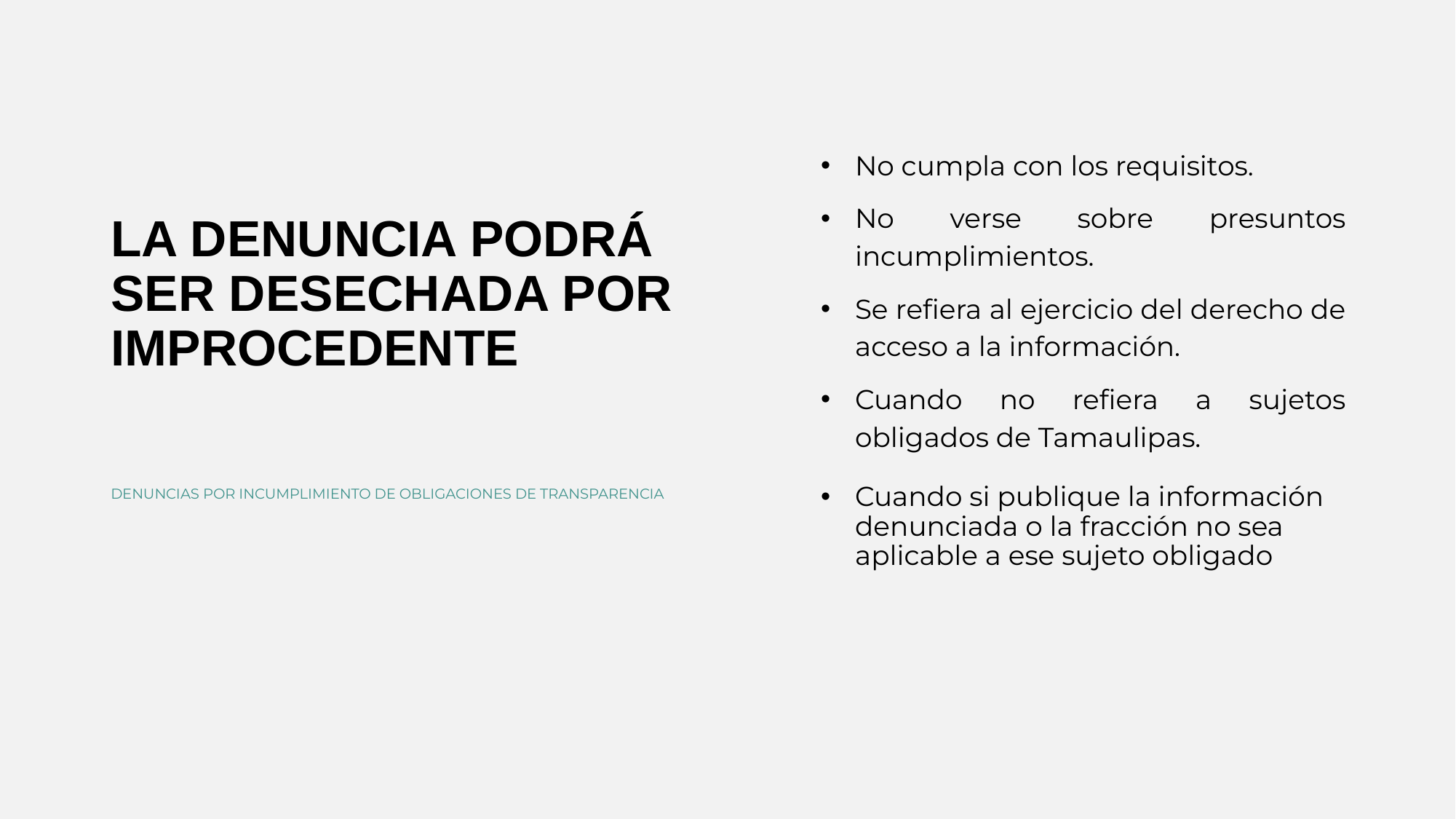

No cumpla con los requisitos.
No verse sobre presuntos incumplimientos.
Se refiera al ejercicio del derecho de acceso a la información.
Cuando no refiera a sujetos obligados de Tamaulipas.
Cuando si publique la información denunciada o la fracción no sea aplicable a ese sujeto obligado
# LA DENUNCIA PODRÁ SER DESECHADA POR IMPROCEDENTE
DENUNCIAS POR INCUMPLIMIENTO DE OBLIGACIONES DE TRANSPARENCIA